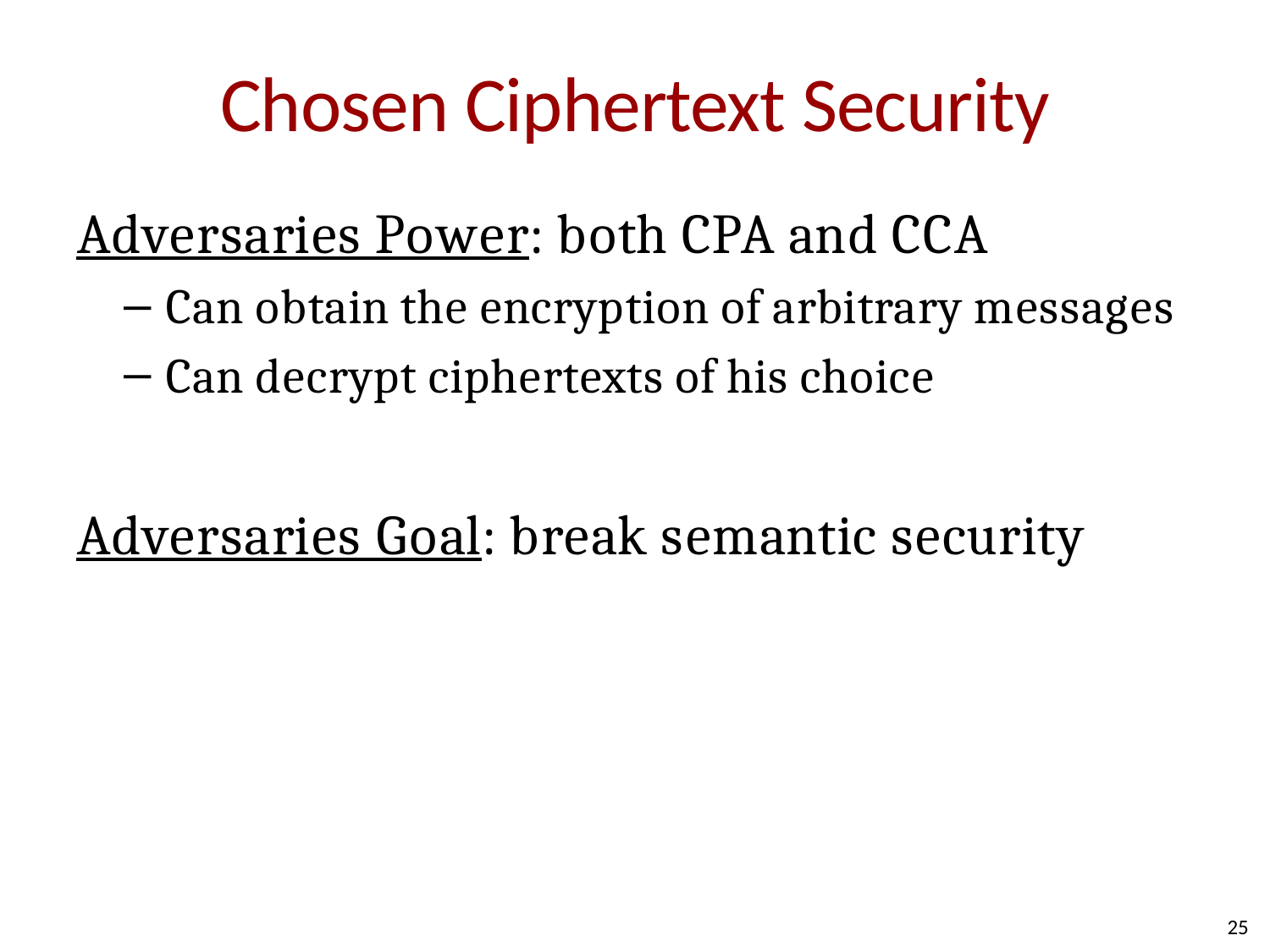

# Chosen Ciphertext Security
Adversaries Power: both CPA and CCA
Can obtain the encryption of arbitrary messages
Can decrypt ciphertexts of his choice

Adversaries Goal: break semantic security

25